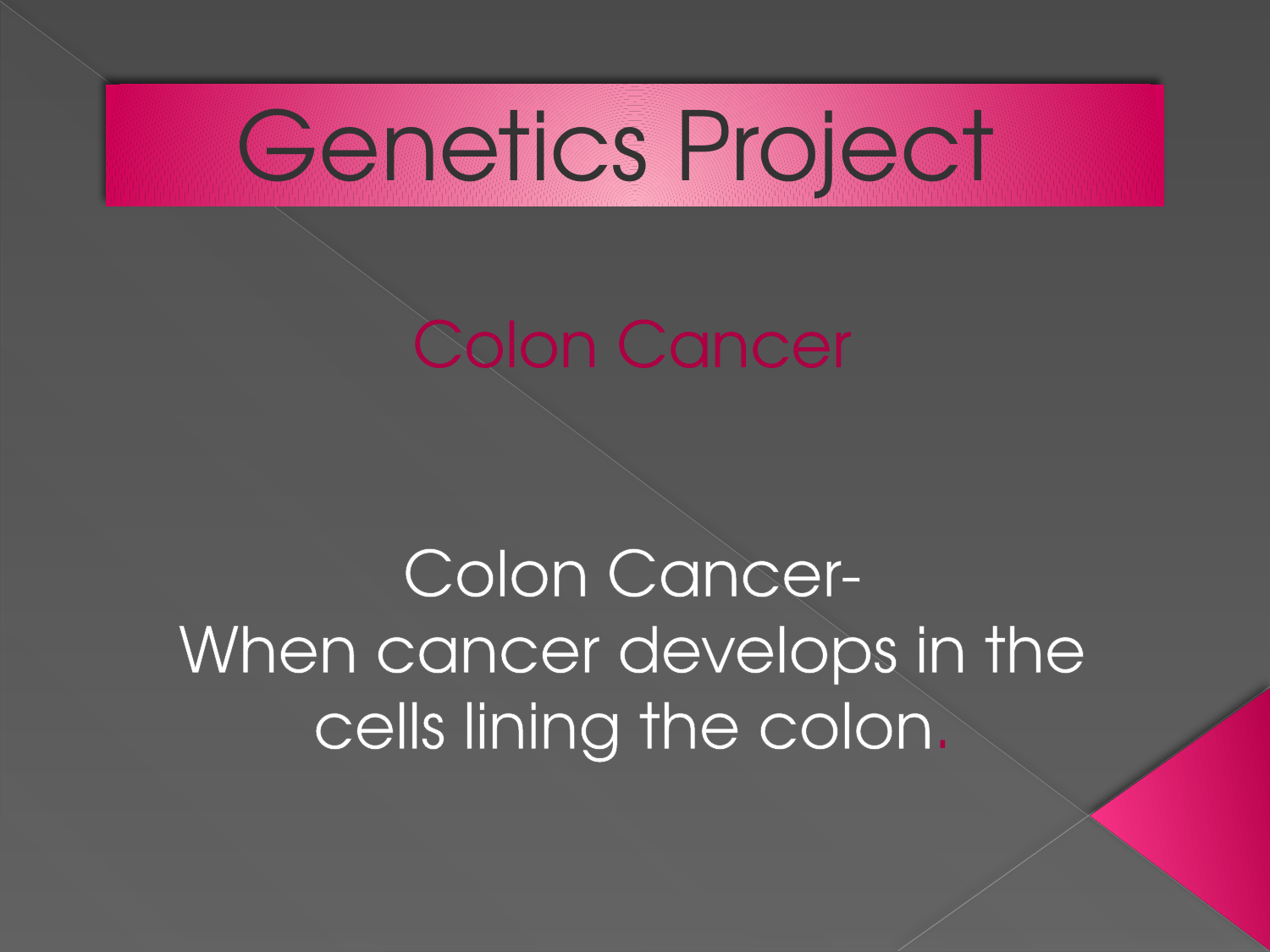

# Genetics Project

Colon Cancer

Colon Cancer-
When cancer develops in the cells lining the colon.